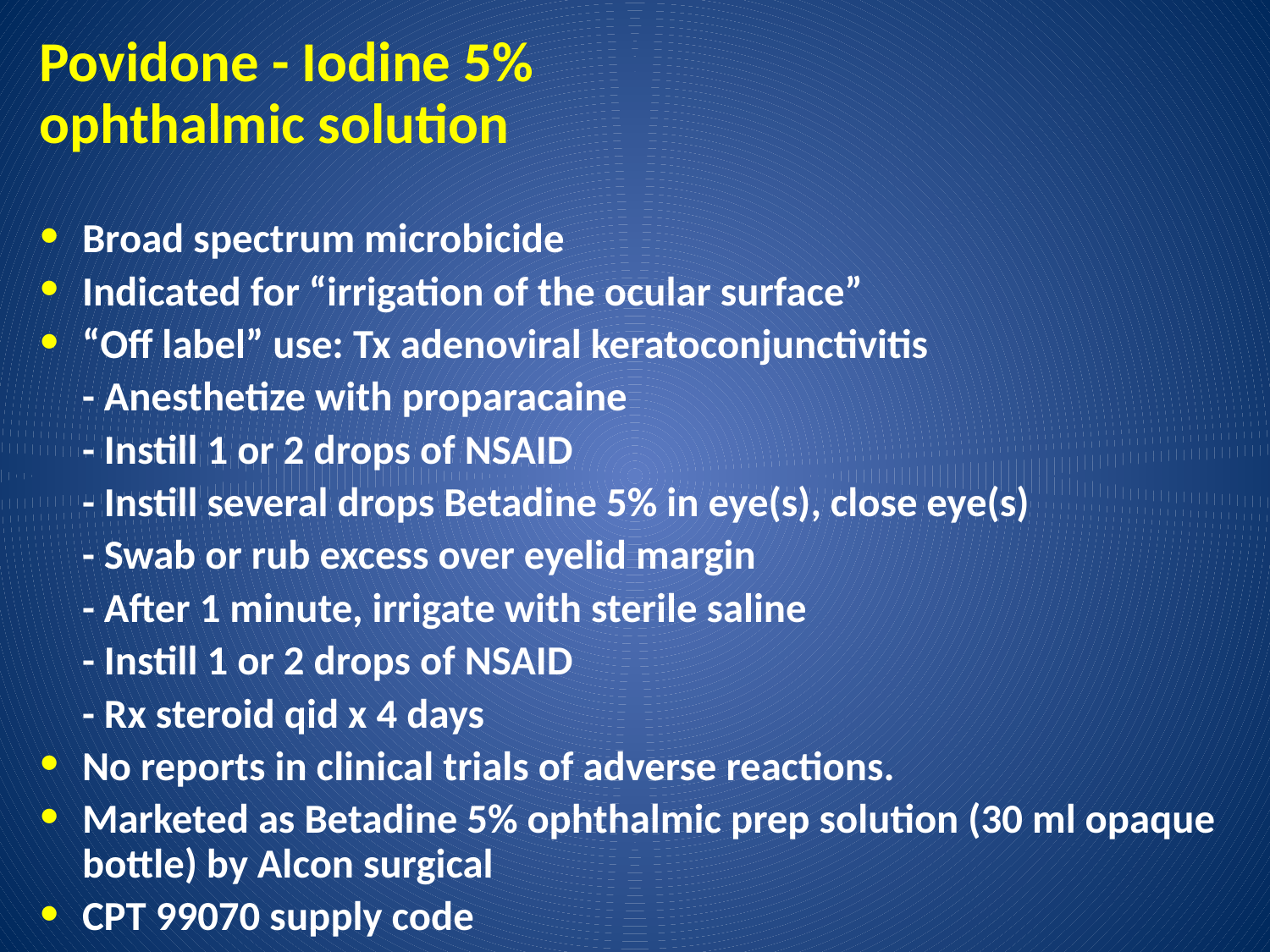

# Povidone - Iodine 5% ophthalmic solution
Broad spectrum microbicide
Indicated for “irrigation of the ocular surface”
“Off label” use: Tx adenoviral keratoconjunctivitis
		- Anesthetize with proparacaine
		- Instill 1 or 2 drops of NSAID
		- Instill several drops Betadine 5% in eye(s), close eye(s)
		- Swab or rub excess over eyelid margin
		- After 1 minute, irrigate with sterile saline
		- Instill 1 or 2 drops of NSAID
		- Rx steroid qid x 4 days
No reports in clinical trials of adverse reactions.
Marketed as Betadine 5% ophthalmic prep solution (30 ml opaque bottle) by Alcon surgical
CPT 99070 supply code